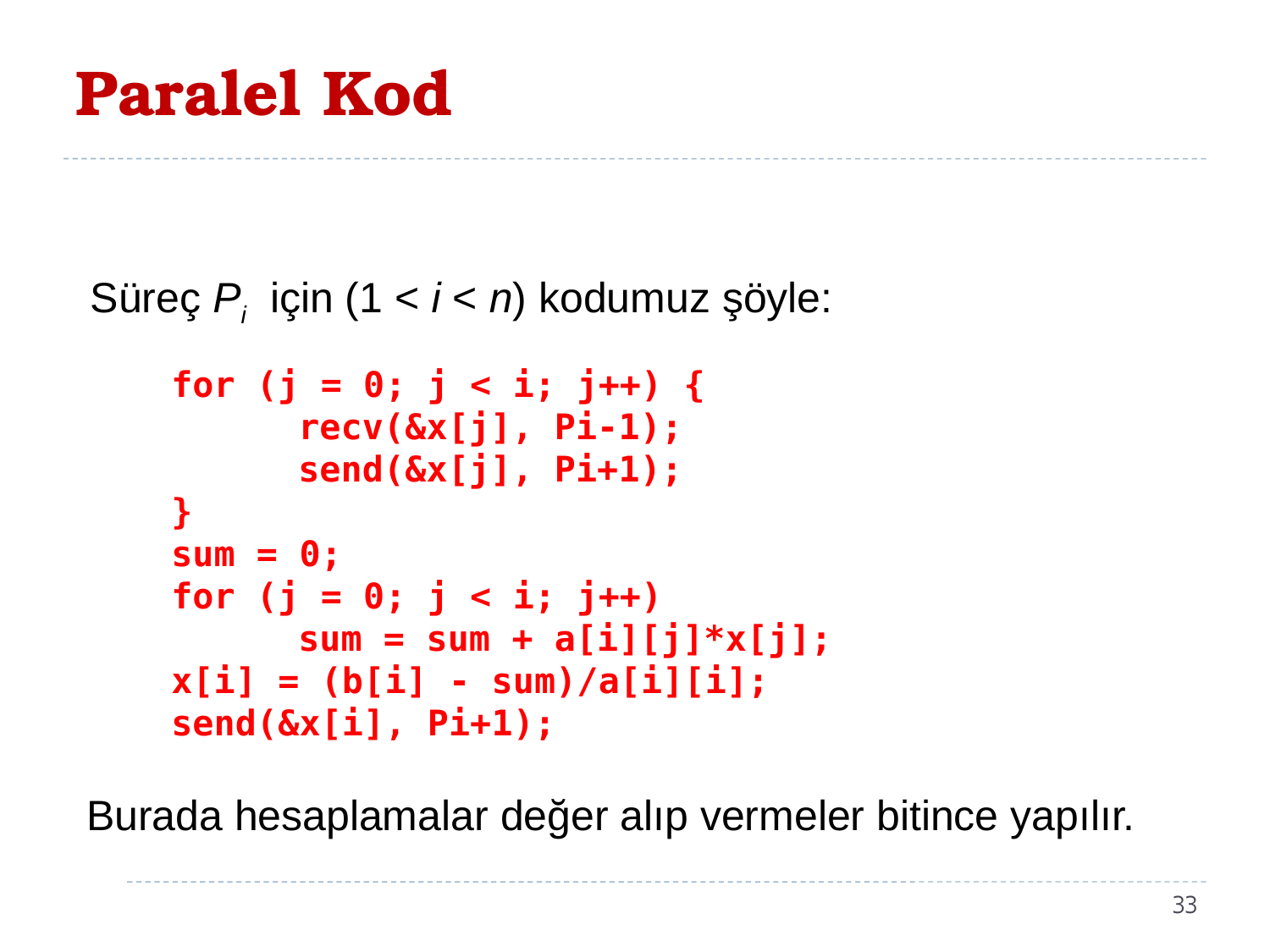

# Paralel Kod
Süreç Pi  için (1 < i < n) kodumuz şöyle:
for (j = 0; j < i; j++) {
	recv(&x[j], Pi-1);
	send(&x[j], Pi+1);
}
sum = 0;
for (j = 0; j < i; j++)
	sum = sum + a[i][j]*x[j];
x[i] = (b[i] - sum)/a[i][i];
send(&x[i], Pi+1);
Burada hesaplamalar değer alıp vermeler bitince yapılır.
33